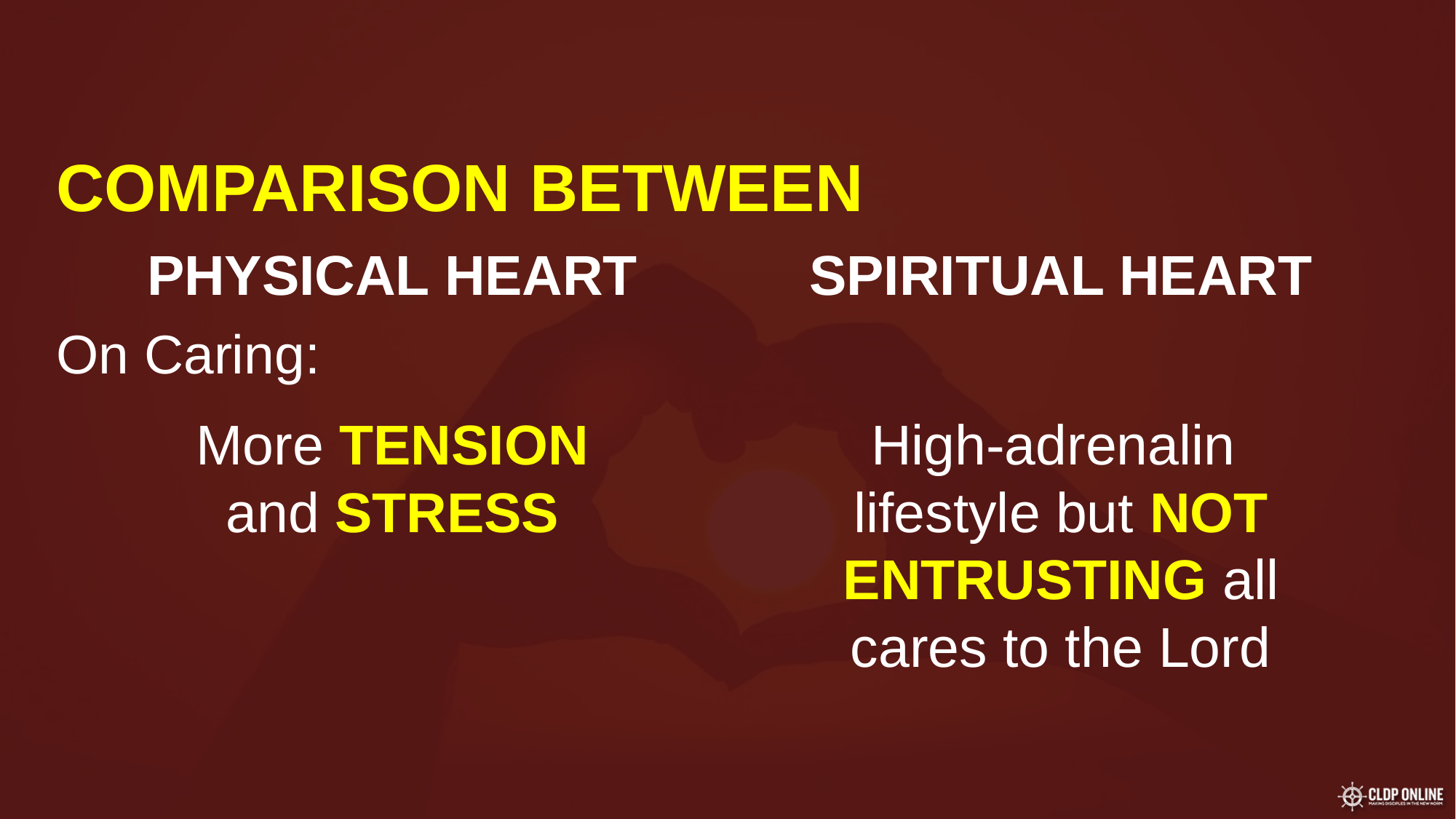

COMPARISON BETWEEN
PHYSICAL HEART
SPIRITUAL HEART
On Caring:
More TENSION and STRESS
High-adrenalin
lifestyle but NOT ENTRUSTING all cares to the Lord